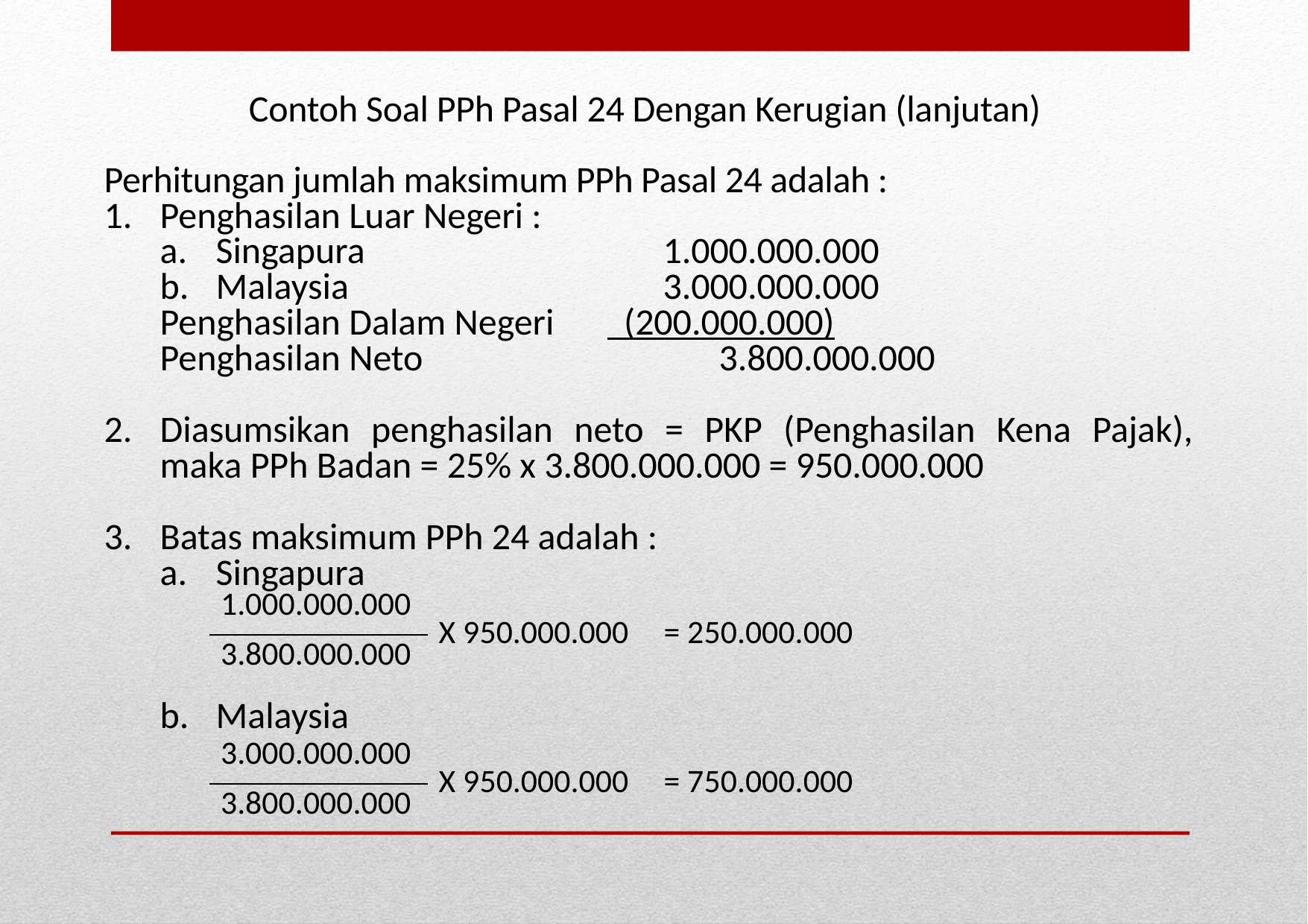

Contoh Soal PPh Pasal 24 Dengan Kerugian (lanjutan)
Perhitungan jumlah maksimum PPh Pasal 24 adalah :
Penghasilan Luar Negeri :
Singapura			1.000.000.000
Malaysia			3.000.000.000
Penghasilan Dalam Negeri	  (200.000.000)
Penghasilan Neto			3.800.000.000

Diasumsikan penghasilan neto = PKP (Penghasilan Kena Pajak), maka PPh Badan = 25% x 3.800.000.000 = 950.000.000

Batas maksimum PPh 24 adalah :
Singapura

Malaysia
| 1.000.000.000 | X 950.000.000 | = 250.000.000 |
| --- | --- | --- |
| 3.800.000.000 |  |  |
| 3.000.000.000 | X 950.000.000 | = 750.000.000 |
| --- | --- | --- |
| 3.800.000.000 |  |  |